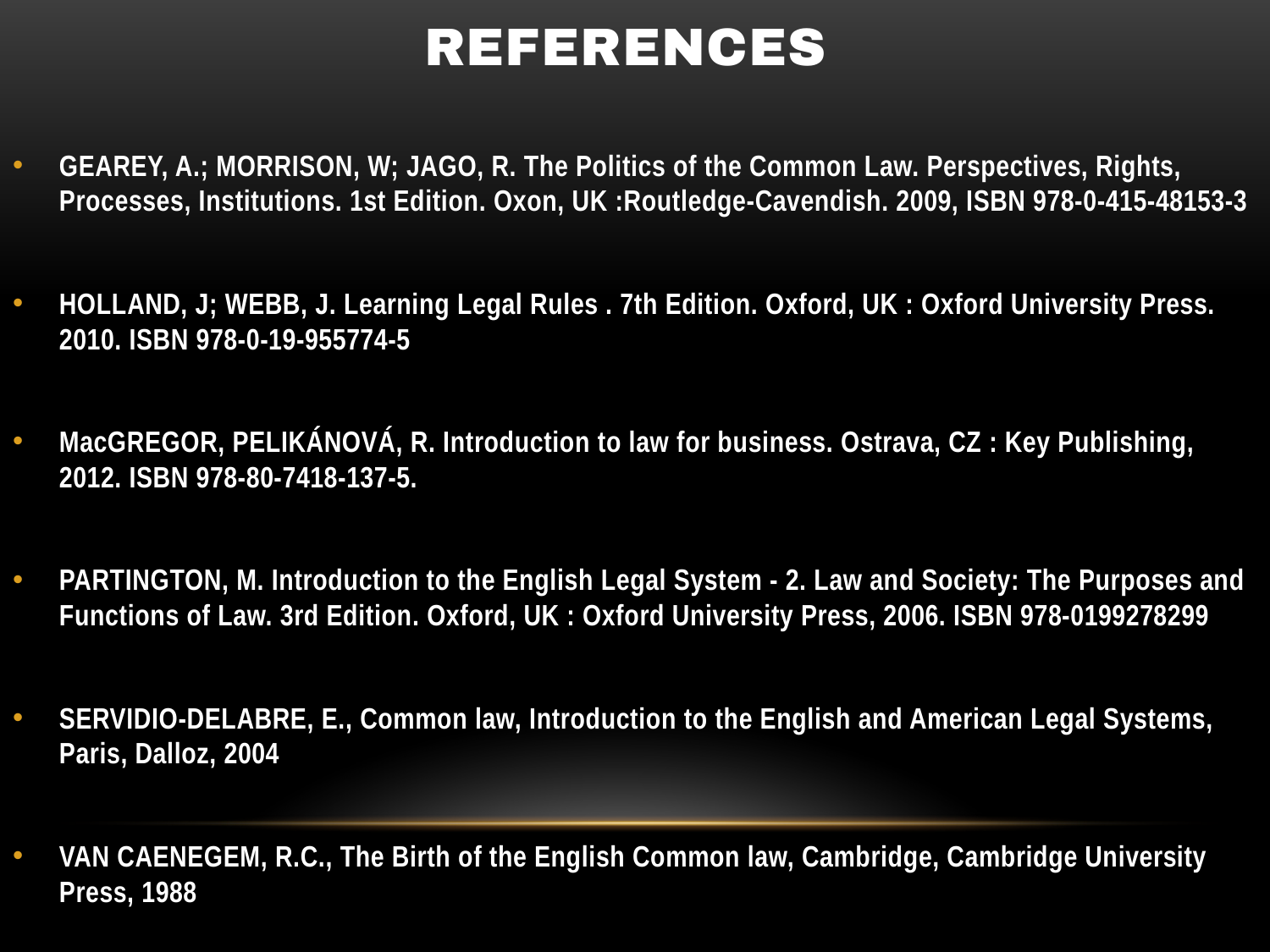

# References
GEAREY, A.; MORRISON, W; JAGO, R. The Politics of the Common Law. Perspectives, Rights, Processes, Institutions. 1st Edition. Oxon, UK :Routledge-Cavendish. 2009, ISBN 978-0-415-48153-3

HOLLAND, J; WEBB, J. Learning Legal Rules . 7th Edition. Oxford, UK : Oxford University Press. 2010. ISBN 978-0-19-955774-5

MacGREGOR, PELIKÁNOVÁ, R. Introduction to law for business. Ostrava, CZ : Key Publishing, 2012. ISBN 978-80-7418-137-5.

PARTINGTON, M. Introduction to the English Legal System - 2. Law and Society: The Purposes and Functions of Law. 3rd Edition. Oxford, UK : Oxford University Press, 2006. ISBN 978-0199278299

SERVIDIO-DELABRE, E., Common law, Introduction to the English and American Legal Systems, Paris, Dalloz, 2004

VAN CAENEGEM, R.C., The Birth of the English Common law, Cambridge, Cambridge University Press, 1988